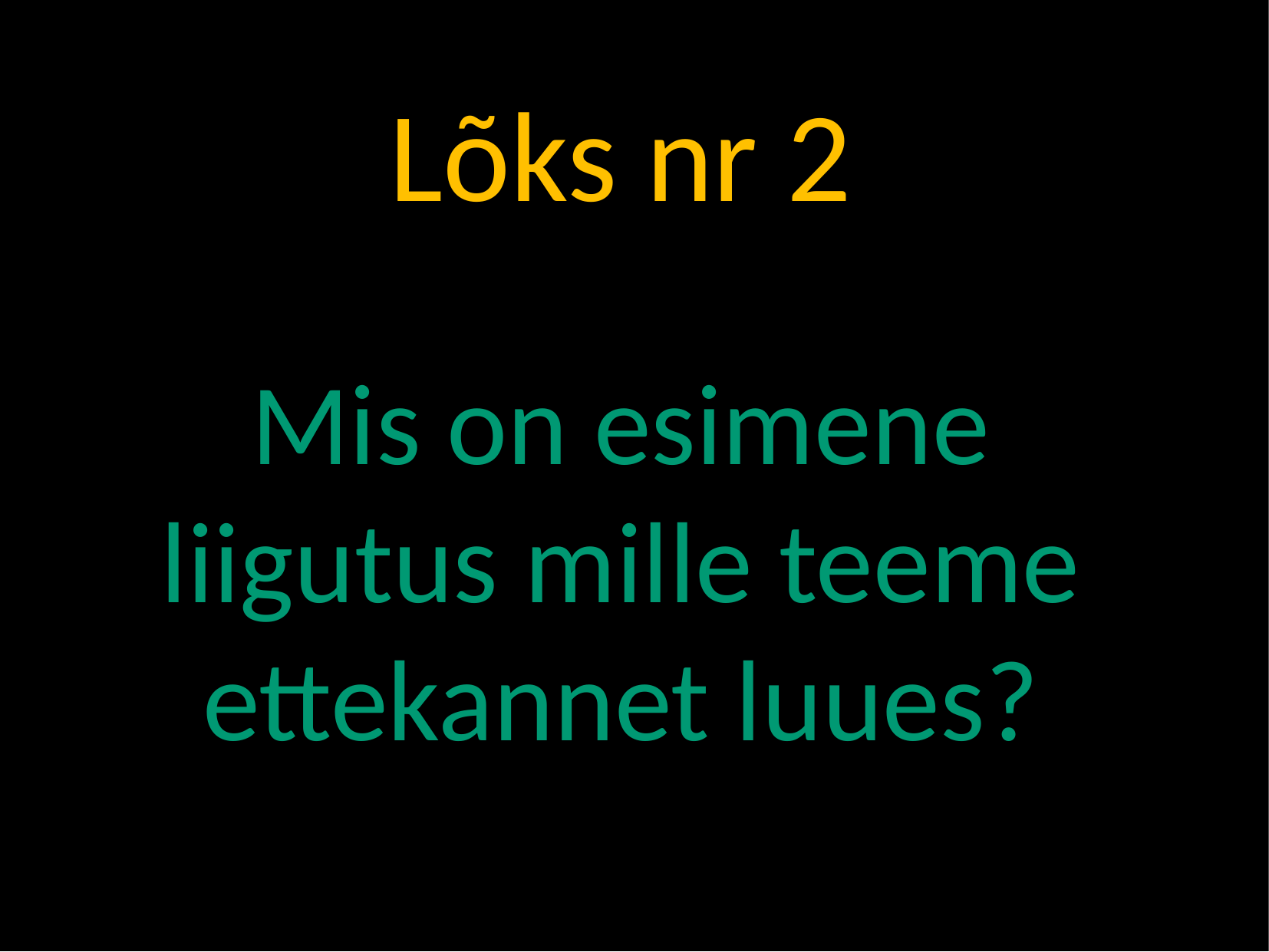

Lõks nr 2

Mis on esimene liigutus mille teeme ettekannet luues?